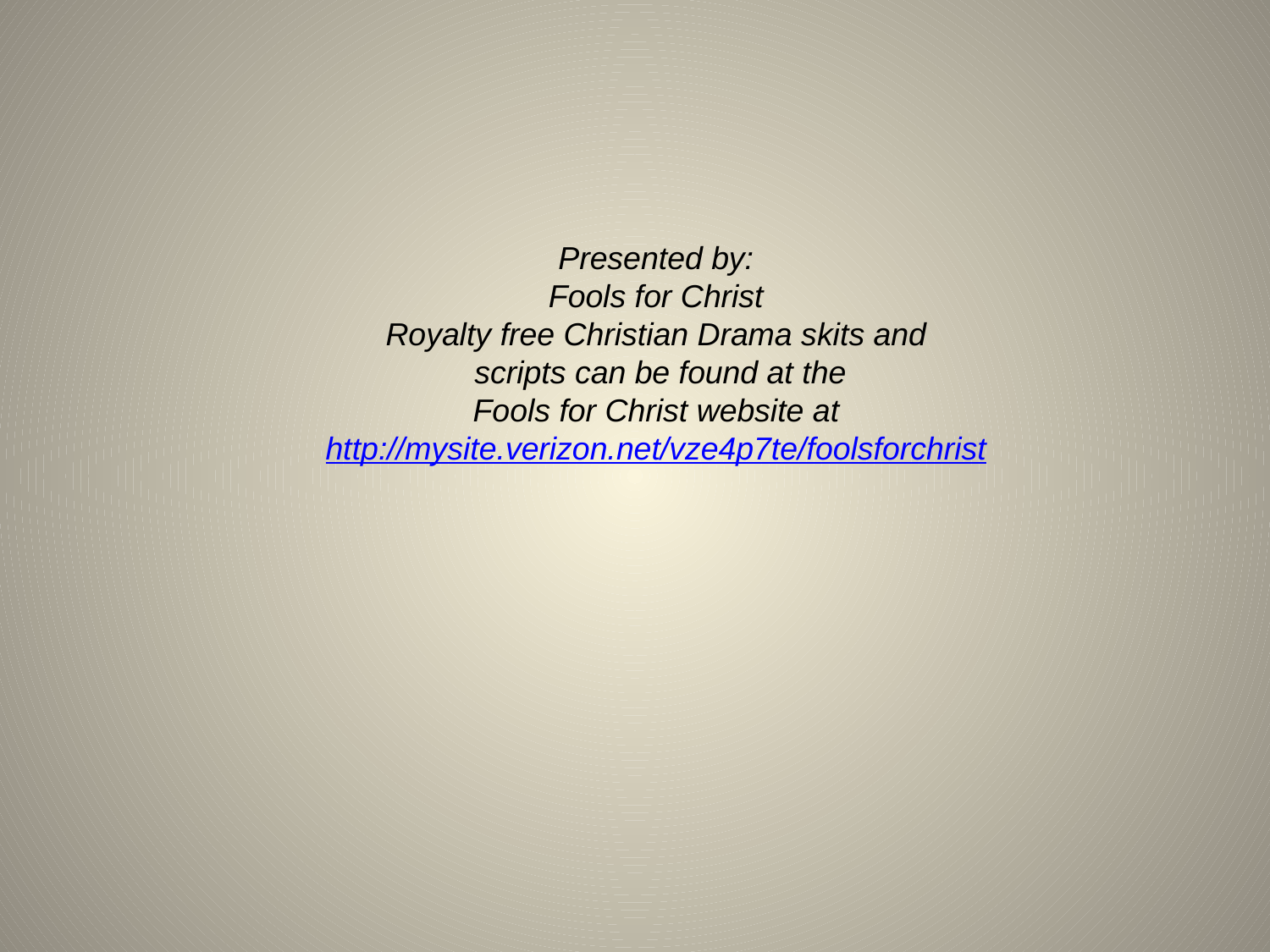

Presented by:
Fools for Christ
Royalty free Christian Drama skits and
 scripts can be found at the
Fools for Christ website at
http://mysite.verizon.net/vze4p7te/foolsforchrist